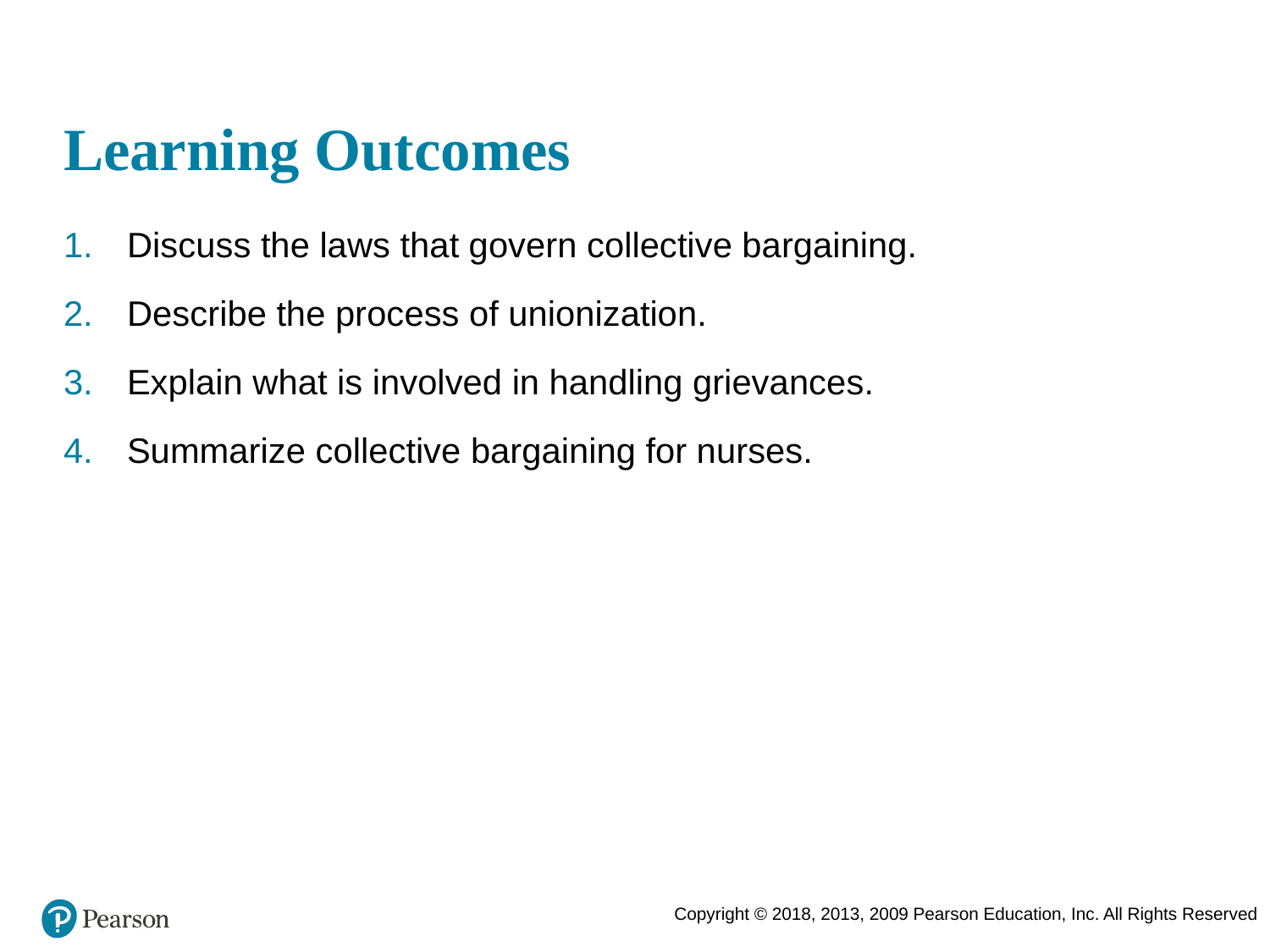

# Learning Outcomes
Discuss the laws that govern collective bargaining.
Describe the process of unionization.
Explain what is involved in handling grievances.
Summarize collective bargaining for nurses.